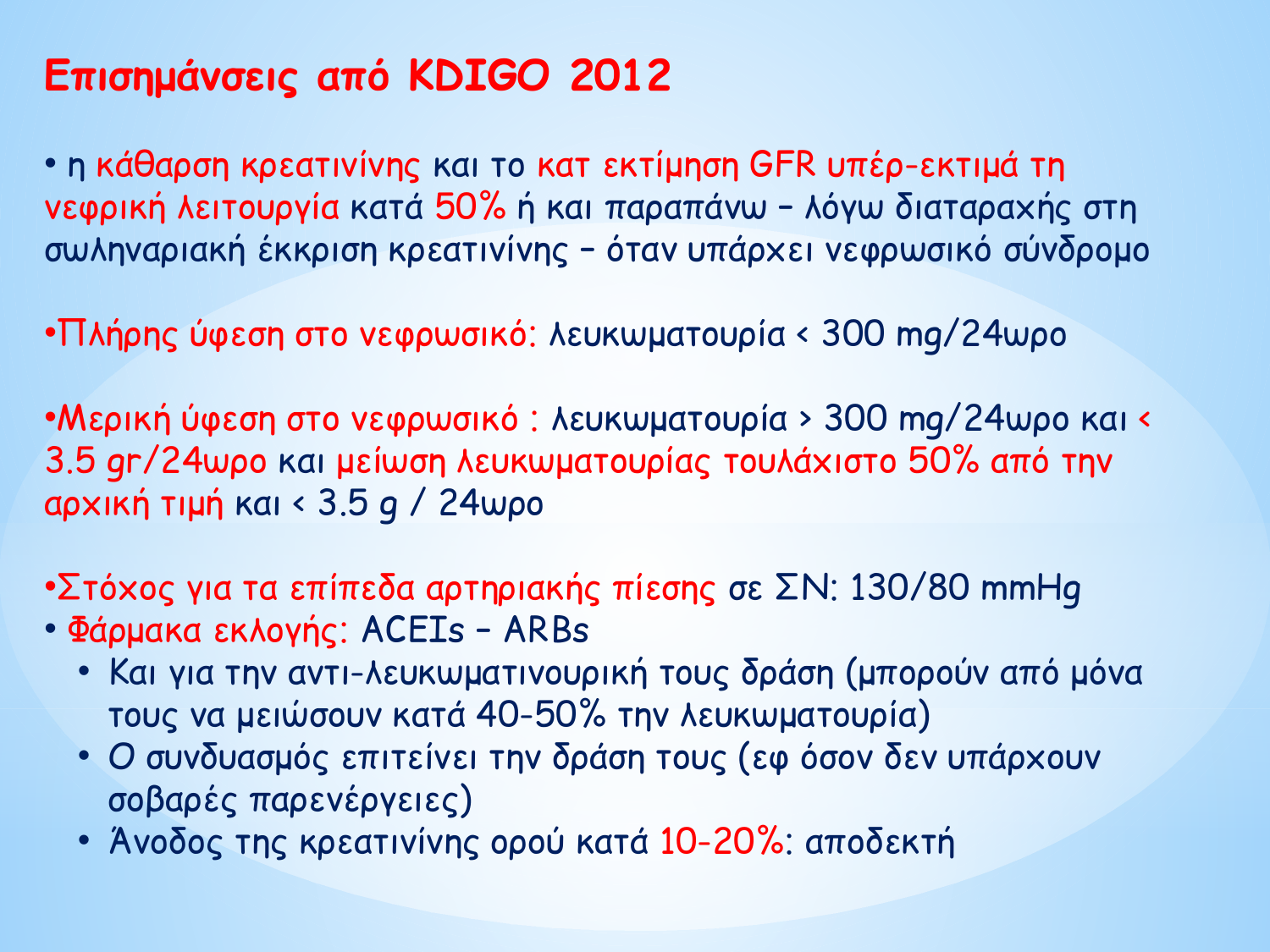

Επισημάνσεις από KDIGO 2012

 η κάθαρση κρεατινίνης και το κατ εκτίμηση GFR υπέρ-εκτιμά τη νεφρική λειτουργία κατά 50% ή και παραπάνω – λόγω διαταραχής στη σωληναριακή έκκριση κρεατινίνης – όταν υπάρχει νεφρωσικό σύνδρομο

Πλήρης ύφεση στο νεφρωσικό: λευκωματουρία < 300 mg/24ωρο

Μερική ύφεση στο νεφρωσικό : λευκωματουρία > 300 mg/24ωρο και < 3.5 gr/24ωρο και μείωση λευκωματουρίας τουλάχιστο 50% από την αρχική τιμή και < 3.5 g / 24ωρο

Στόχος για τα επίπεδα αρτηριακής πίεσης σε ΣΝ: 130/80 mmHg
 Φάρμακα εκλογής: ACEIs – ARBs
Και για την αντι-λευκωματινουρική τους δράση (μπορούν από μόνα τους να μειώσουν κατά 40-50% την λευκωματουρία)
Ο συνδυασμός επιτείνει την δράση τους (εφ όσον δεν υπάρχουν σοβαρές παρενέργειες)
Άνοδος της κρεατινίνης ορού κατά 10-20%: αποδεκτή